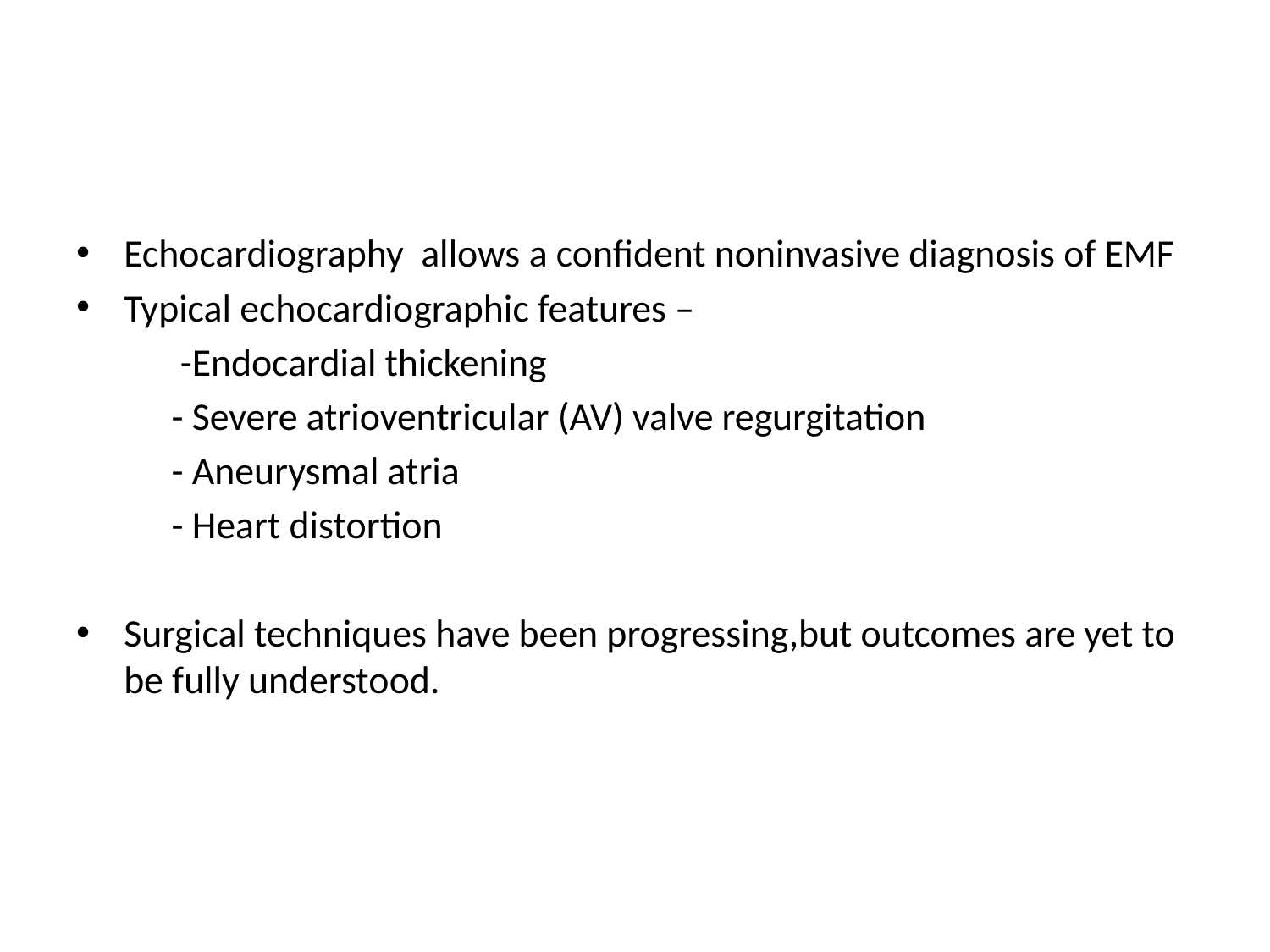

#
Echocardiography  allows a confident noninvasive diagnosis of EMF
Typical echocardiographic features –
            -Endocardial thickening
           - Severe atrioventricular (AV) valve regurgitation
           - Aneurysmal atria
           - Heart distortion

Surgical techniques have been progressing,but outcomes are yet to be fully understood.